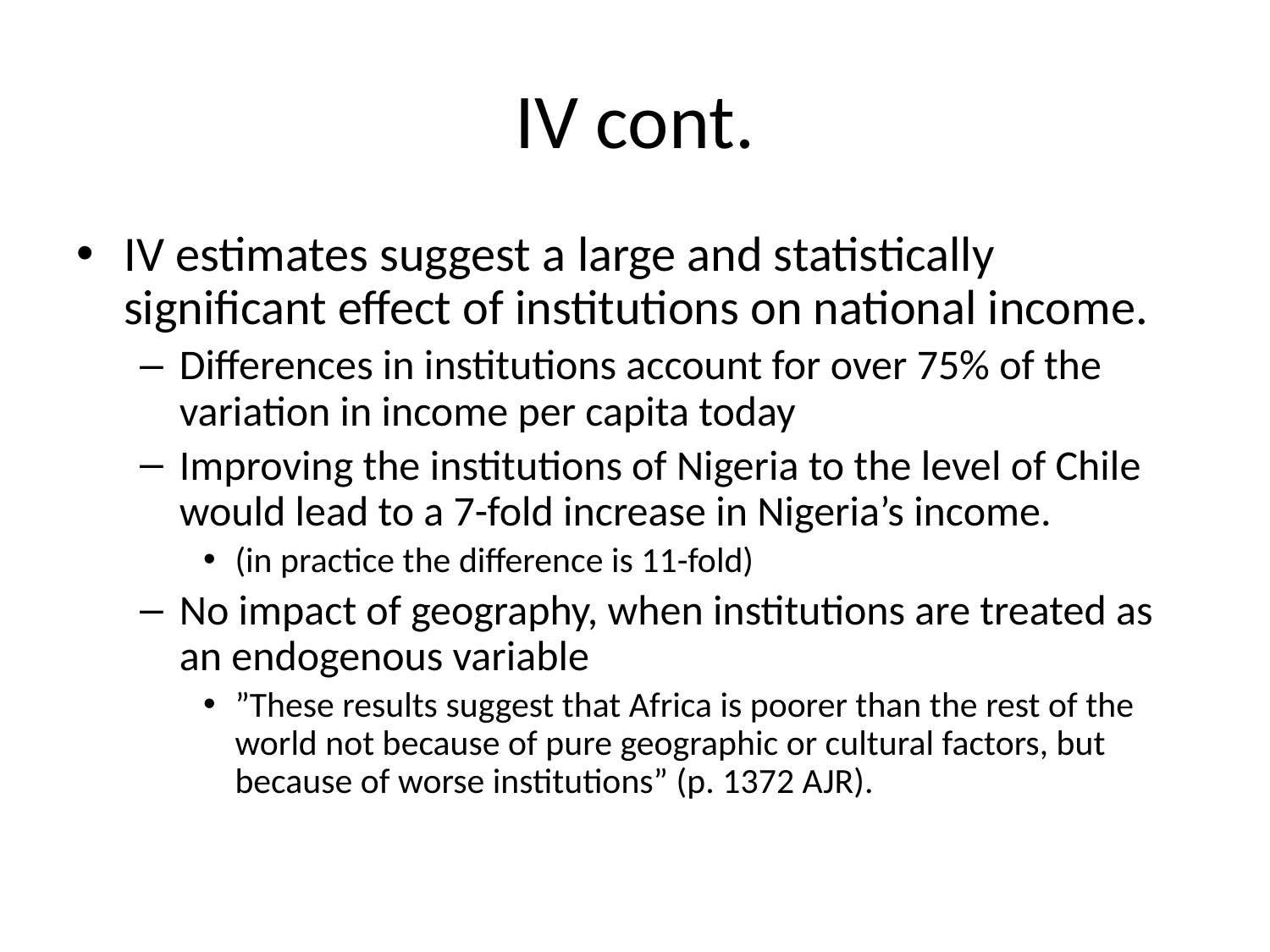

# IV cont.
IV estimates suggest a large and statistically significant effect of institutions on national income.
Differences in institutions account for over 75% of the variation in income per capita today
Improving the institutions of Nigeria to the level of Chile would lead to a 7-fold increase in Nigeria’s income.
(in practice the difference is 11-fold)
No impact of geography, when institutions are treated as an endogenous variable
”These results suggest that Africa is poorer than the rest of the world not because of pure geographic or cultural factors, but because of worse institutions” (p. 1372 AJR).